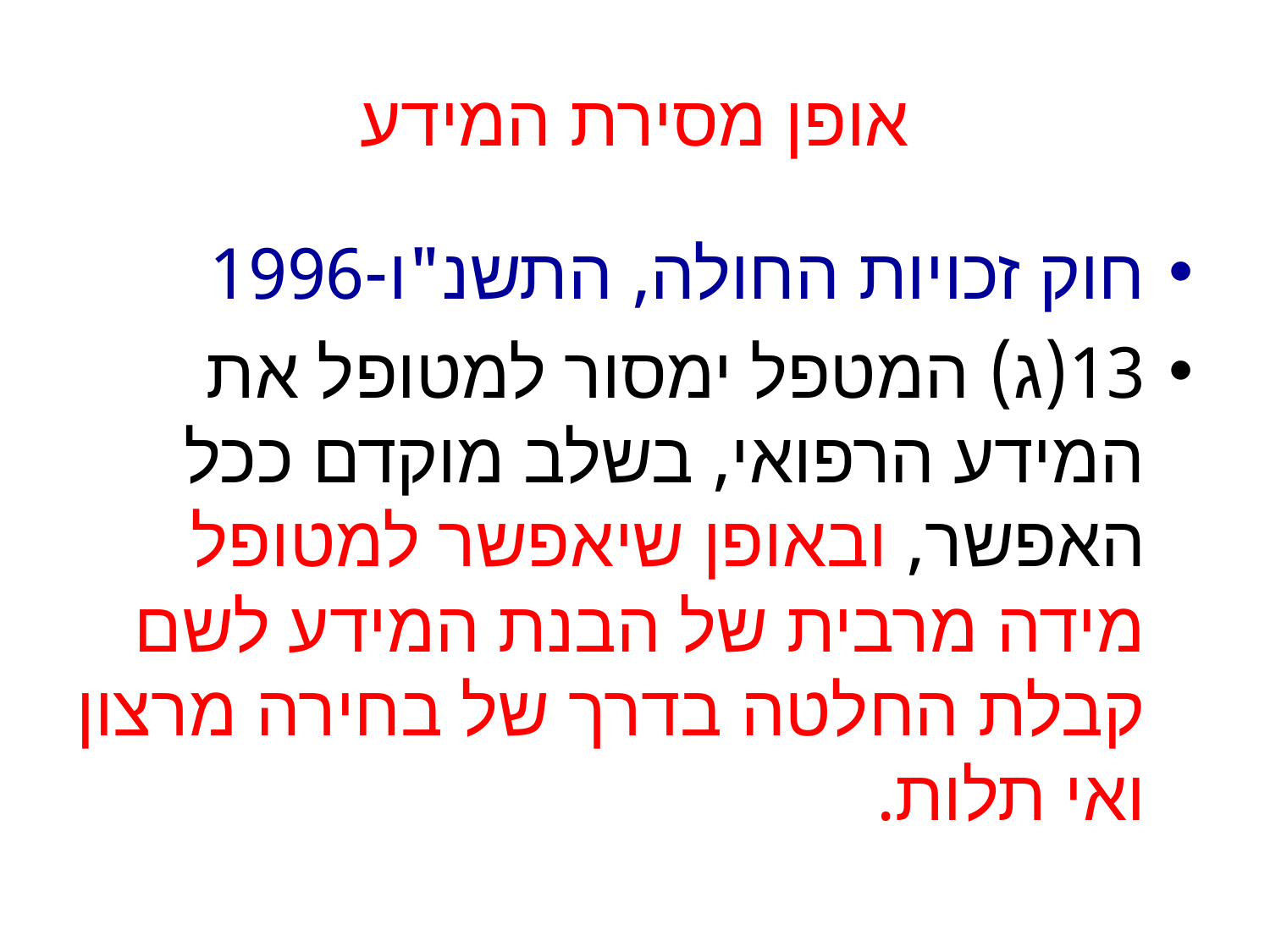

# אופן מסירת המידע
חוק זכויות החולה, התשנ"ו-1996
13(ג) 	המטפל ימסור למטופל את המידע הרפואי, בשלב מוקדם ככל האפשר, ובאופן שיאפשר למטופל מידה מרבית של הבנת המידע לשם קבלת החלטה בדרך של בחירה מרצון ואי תלות.